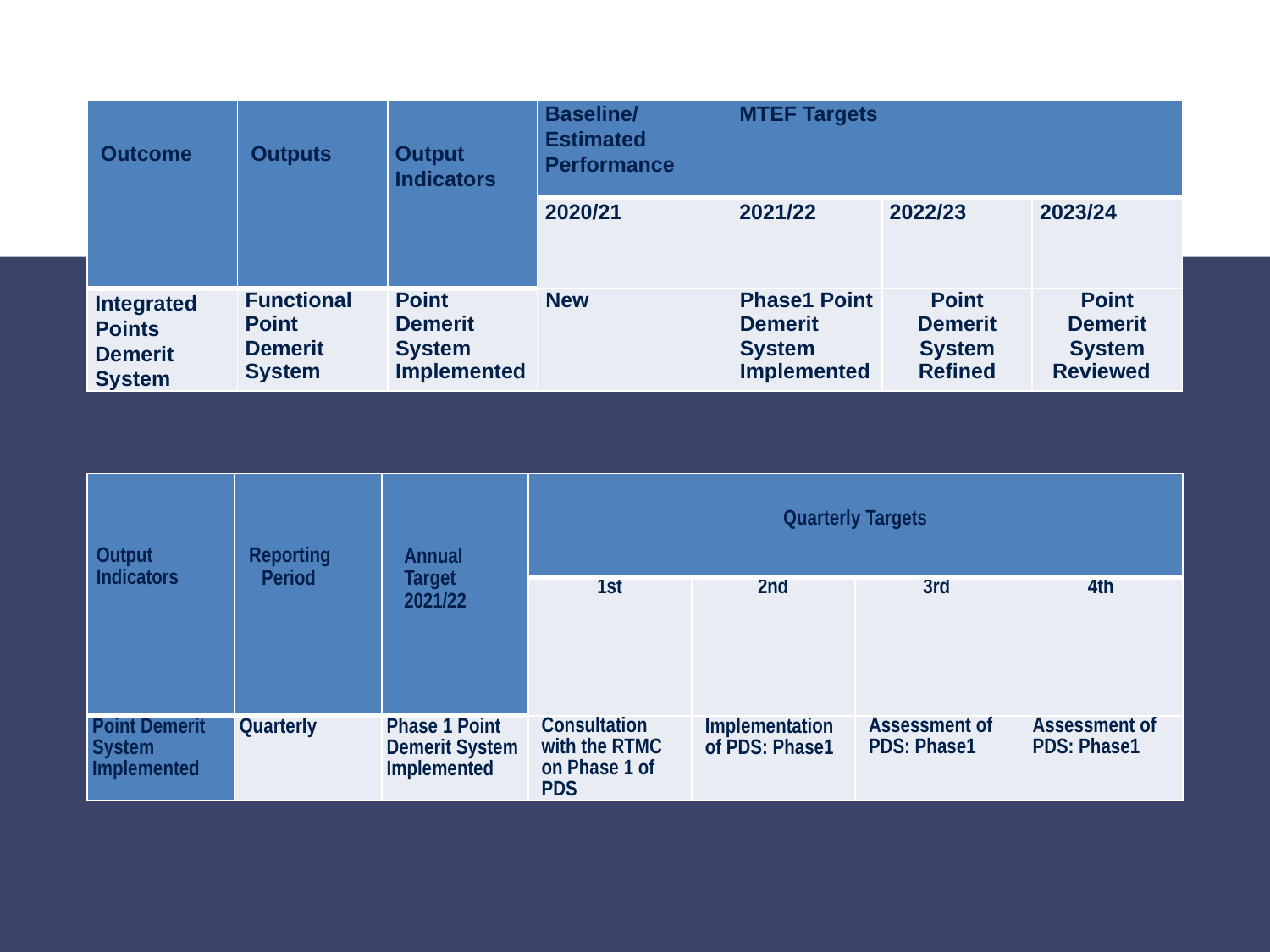

| Outcome | Outputs | Output Indicators | Baseline/Estimated Performance | MTEF Targets |  |  |
| --- | --- | --- | --- | --- | --- | --- |
|  |  |  | 2020/21 | 2021/22 | 2022/23 | 2023/24 |
| Integrated Points Demerit System | Functional Point Demerit System | Point Demerit System Implemented | New | Phase1 Point Demerit System Implemented | Point Demerit System Refined | Point Demerit System Reviewed |
| Output Indicators | Reporting Period | Annual Target 2021/22 | Quarterly Targets |  |  |  |
| --- | --- | --- | --- | --- | --- | --- |
|  |  |  | 1st | 2nd | 3rd | 4th |
| Point Demerit System Implemented | Quarterly | Phase 1 Point Demerit System Implemented | Consultation with the RTMC on Phase 1 of PDS | Implementation of PDS: Phase1 | Assessment of PDS: Phase1 | Assessment of PDS: Phase1 |